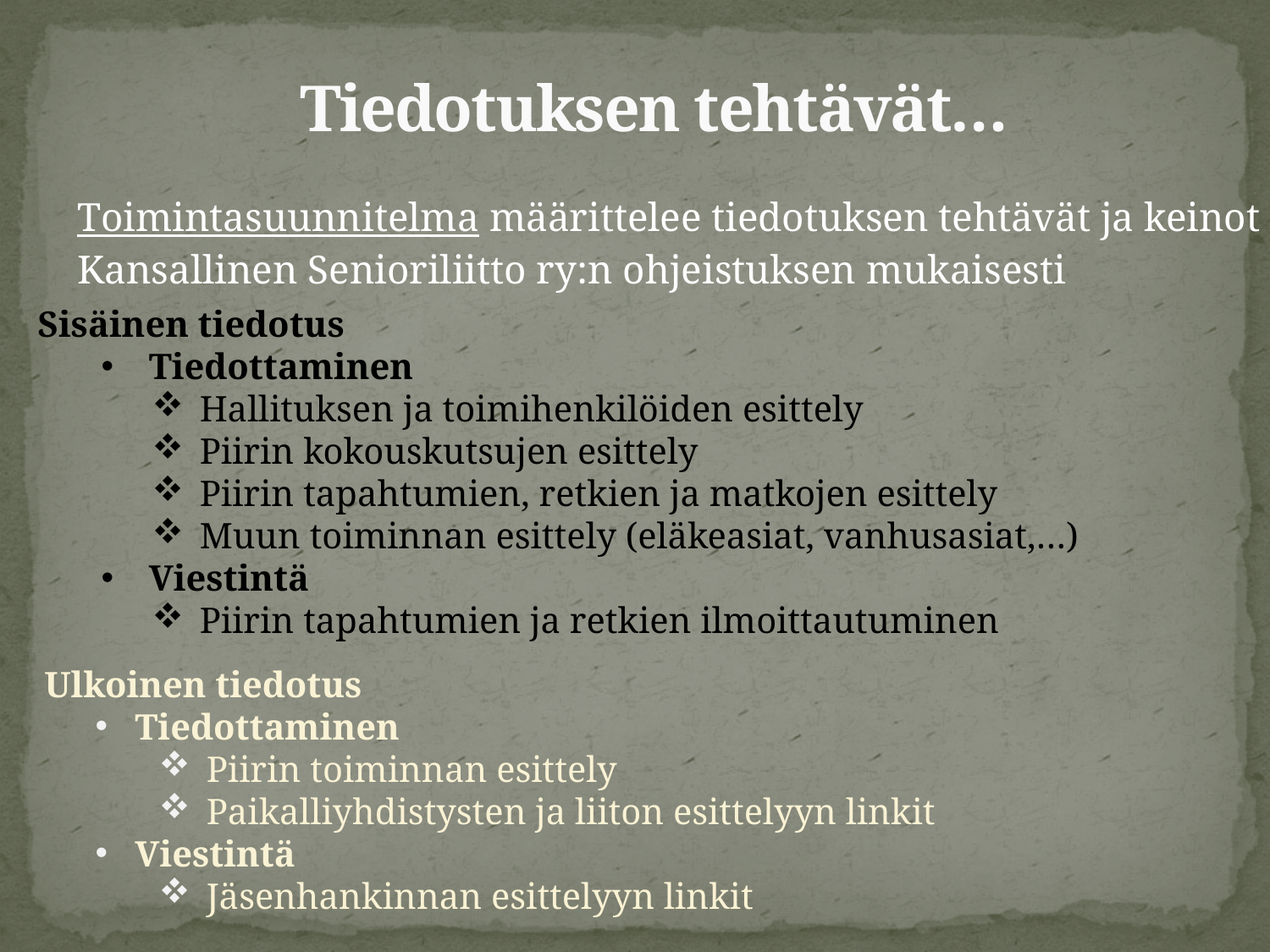

Tiedotuksen tehtävät…
Toimintasuunnitelma määrittelee tiedotuksen tehtävät ja keinot
Kansallinen Senioriliitto ry:n ohjeistuksen mukaisesti

Sisäinen tiedotus
Tiedottaminen
Hallituksen ja toimihenkilöiden esittely
Piirin kokouskutsujen esittely
Piirin tapahtumien, retkien ja matkojen esittely
Muun toiminnan esittely (eläkeasiat, vanhusasiat,…)
Viestintä
Piirin tapahtumien ja retkien ilmoittautuminen

Ulkoinen tiedotus
Tiedottaminen
Piirin toiminnan esittely
Paikalliyhdistysten ja liiton esittelyyn linkit
Viestintä
Jäsenhankinnan esittelyyn linkit